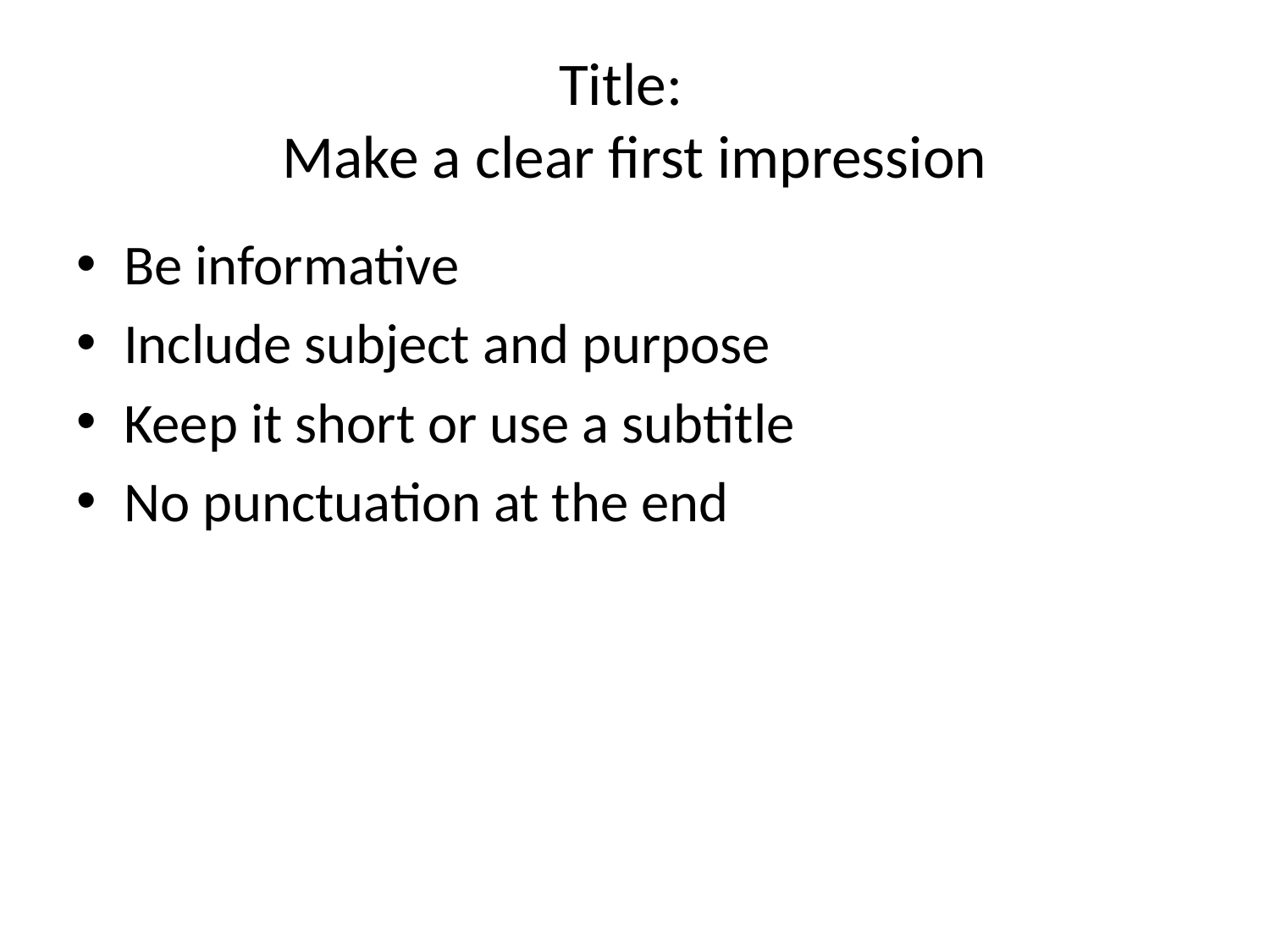

# Title: Make a clear first impression
Be informative
Include subject and purpose
Keep it short or use a subtitle
No punctuation at the end